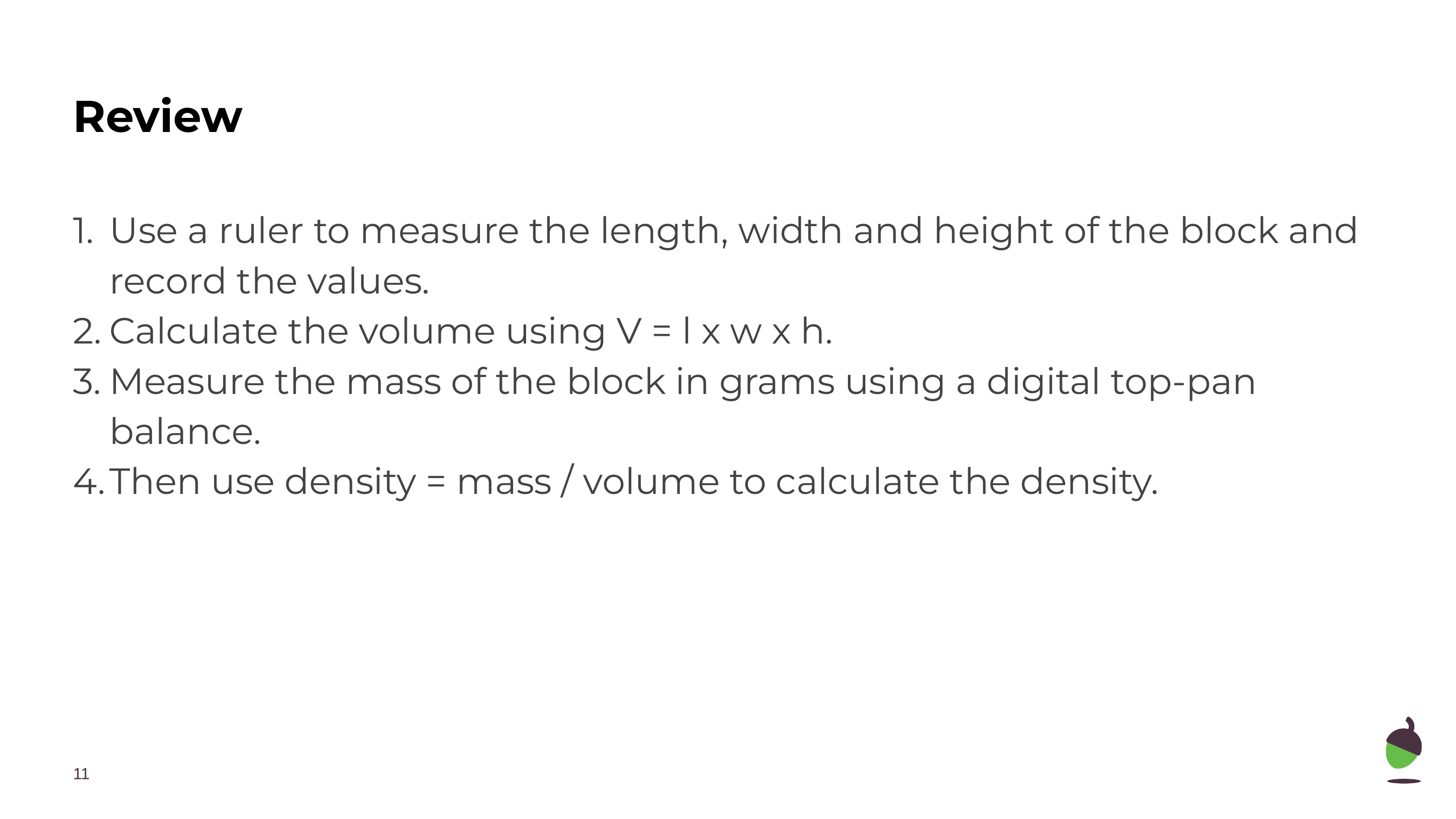

# Review
Use a ruler to measure the length, width and height of the block and record the values.
Calculate the volume using V = l x w x h.
Measure the mass of the block in grams using a digital top-pan balance.
Then use density = mass / volume to calculate the density.
11